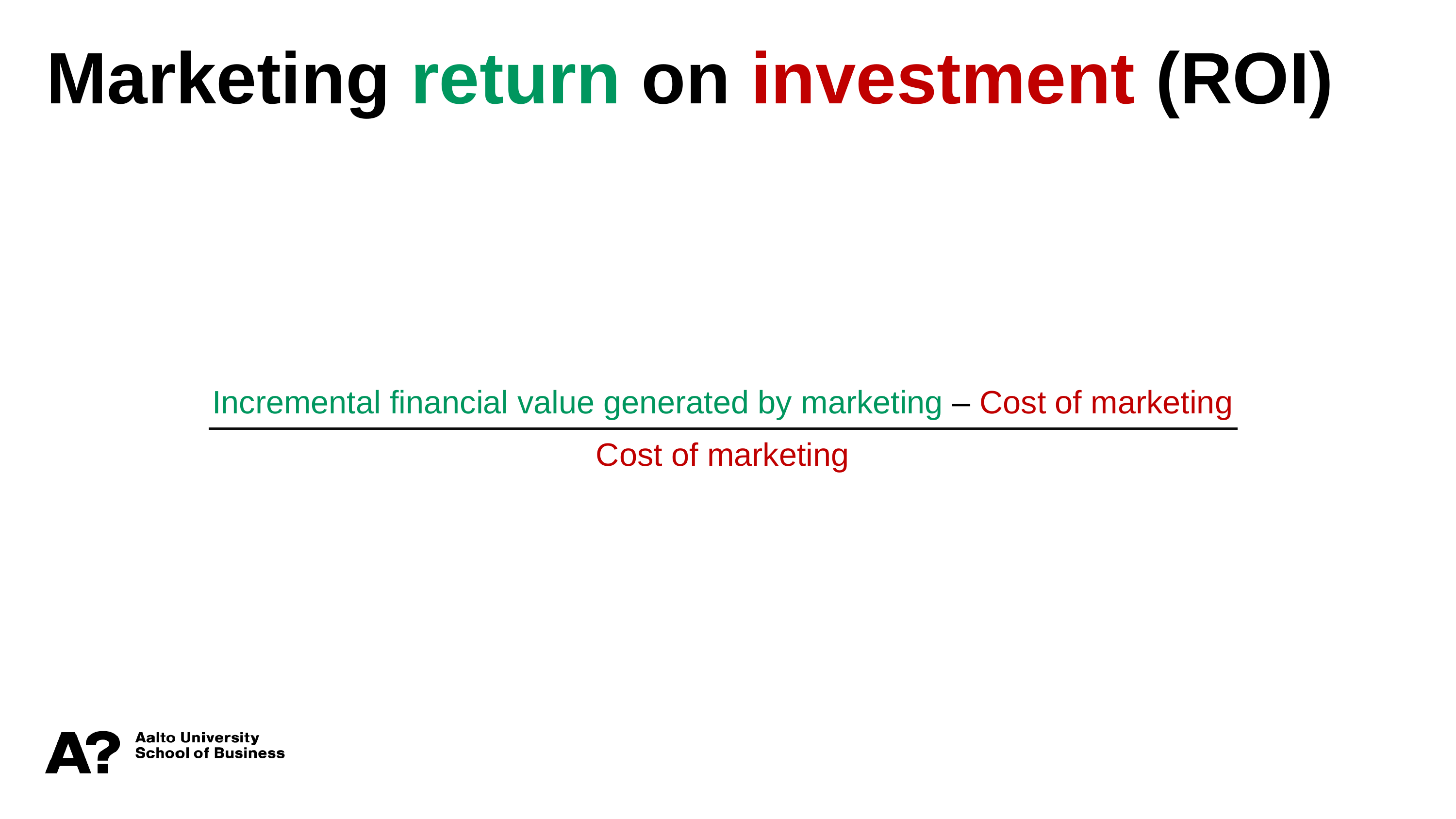

Marketing return on investment (ROI)

Incremental financial value generated by marketing – Cost of marketing
Cost of marketing